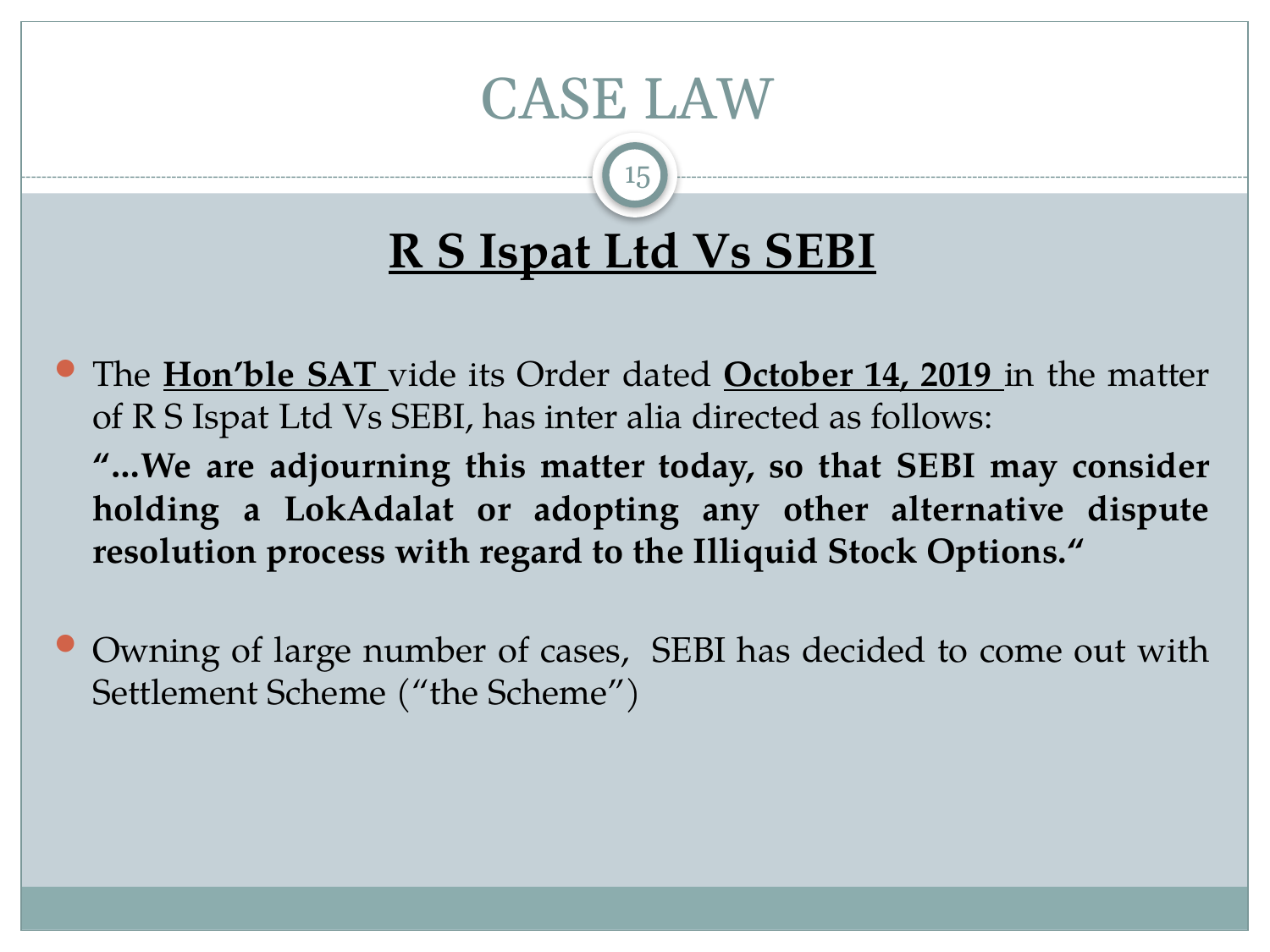

# CASE LAW
15
R S Ispat Ltd Vs SEBI

The Hon’ble SAT vide its Order dated October 14, 2019 in the matter of R S Ispat Ltd Vs SEBI, has inter alia directed as follows:
	“…We are adjourning this matter today, so that SEBI may consider holding a LokAdalat or adopting any other alternative dispute resolution process with regard to the Illiquid Stock Options.“

Owning of large number of cases,  SEBI has decided to come out with Settlement Scheme (“the Scheme”)